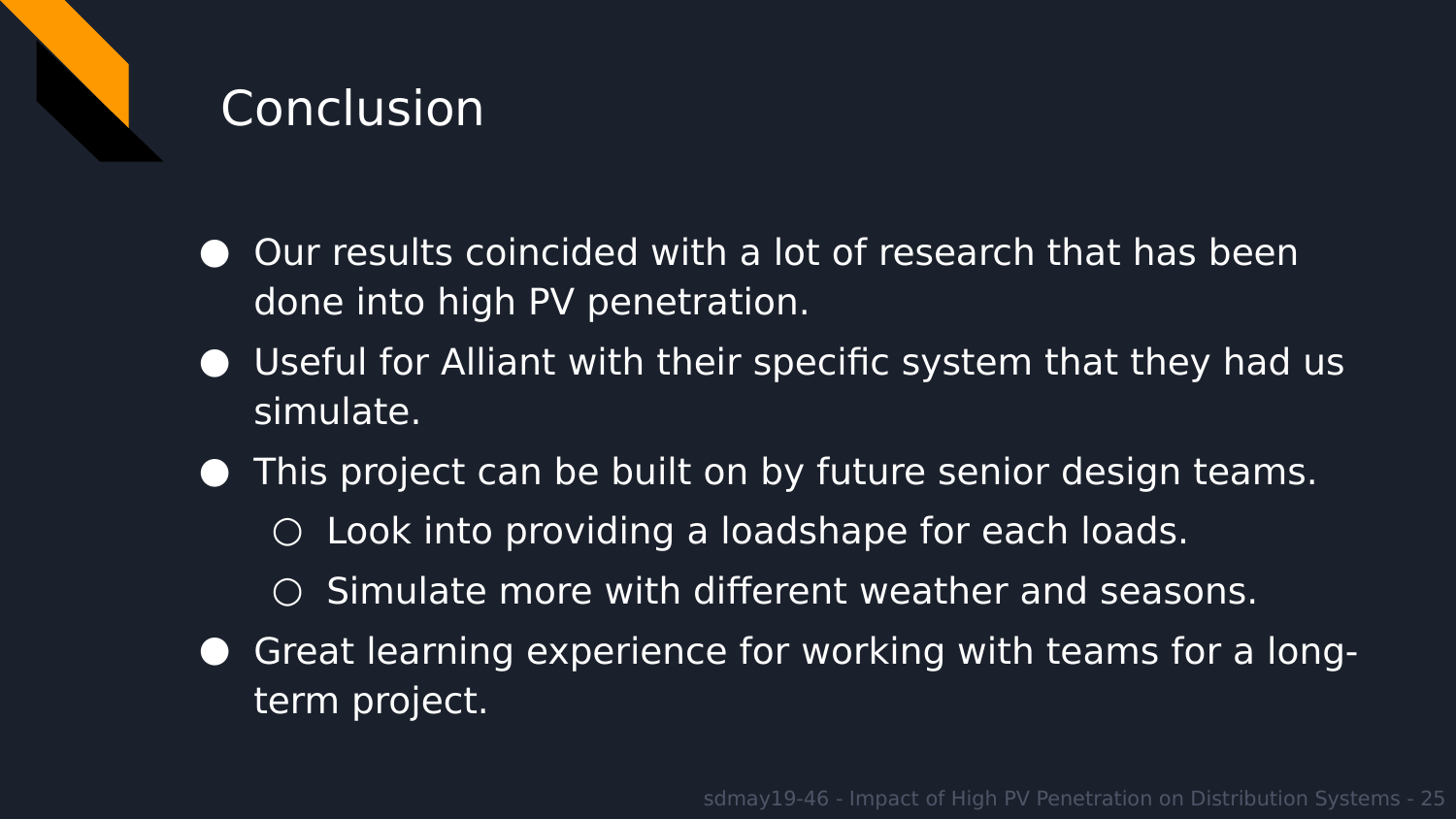

# Conclusion
Our results coincided with a lot of research that has been done into high PV penetration.
Useful for Alliant with their specific system that they had us simulate.
This project can be built on by future senior design teams.
Look into providing a loadshape for each loads.
Simulate more with different weather and seasons.
Great learning experience for working with teams for a long-term project.
sdmay19-46 - Impact of High PV Penetration on Distribution Systems - 25